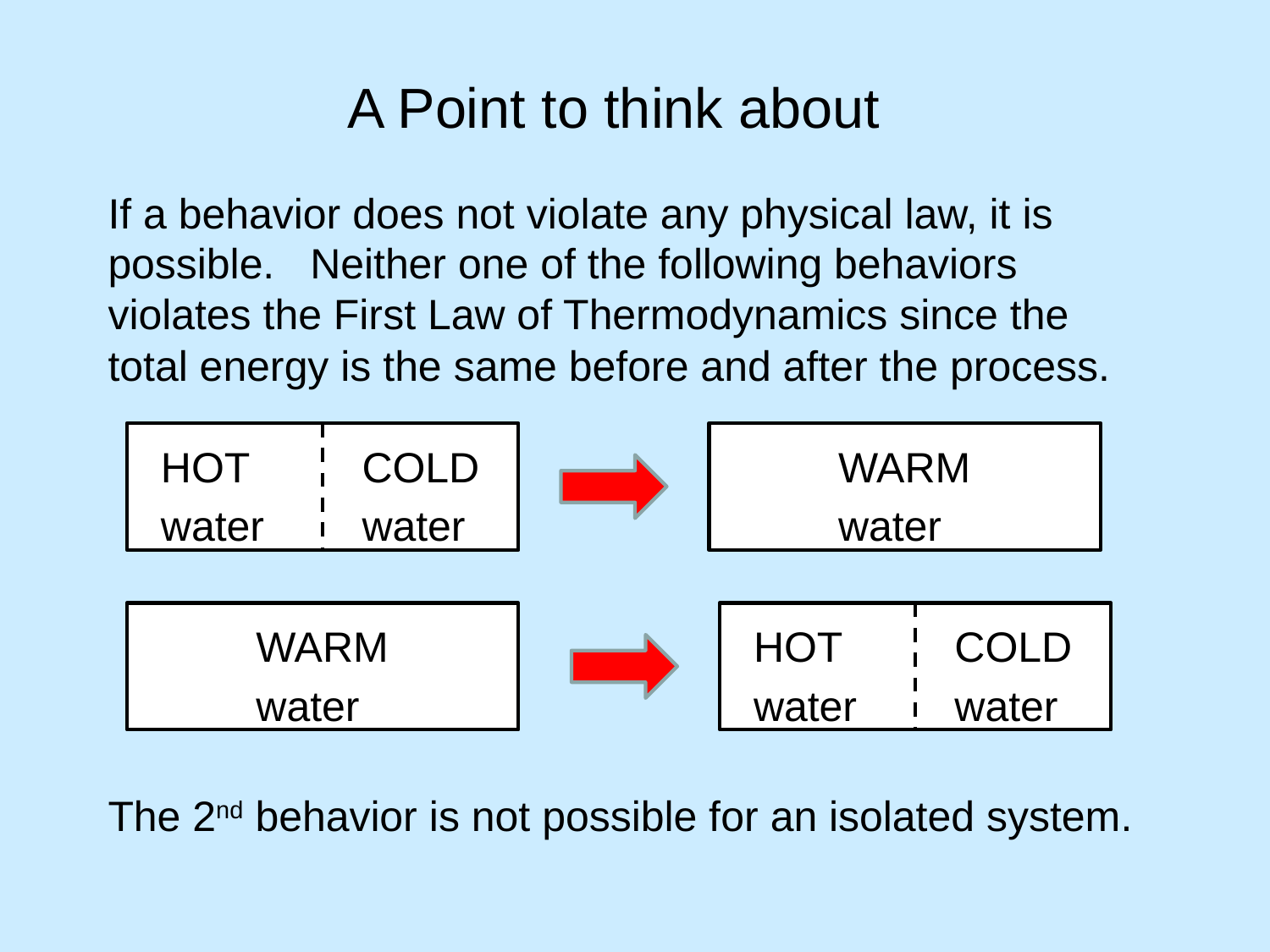

# A Point to think about
If a behavior does not violate any physical law, it is possible.   Neither one of the following behaviors violates the First Law of Thermodynamics since the total energy is the same before and after the process.

HOT
water
COLD
water
WARM
water

WARM
water
HOT
water
COLD
water

The 2nd behavior is not possible for an isolated system.